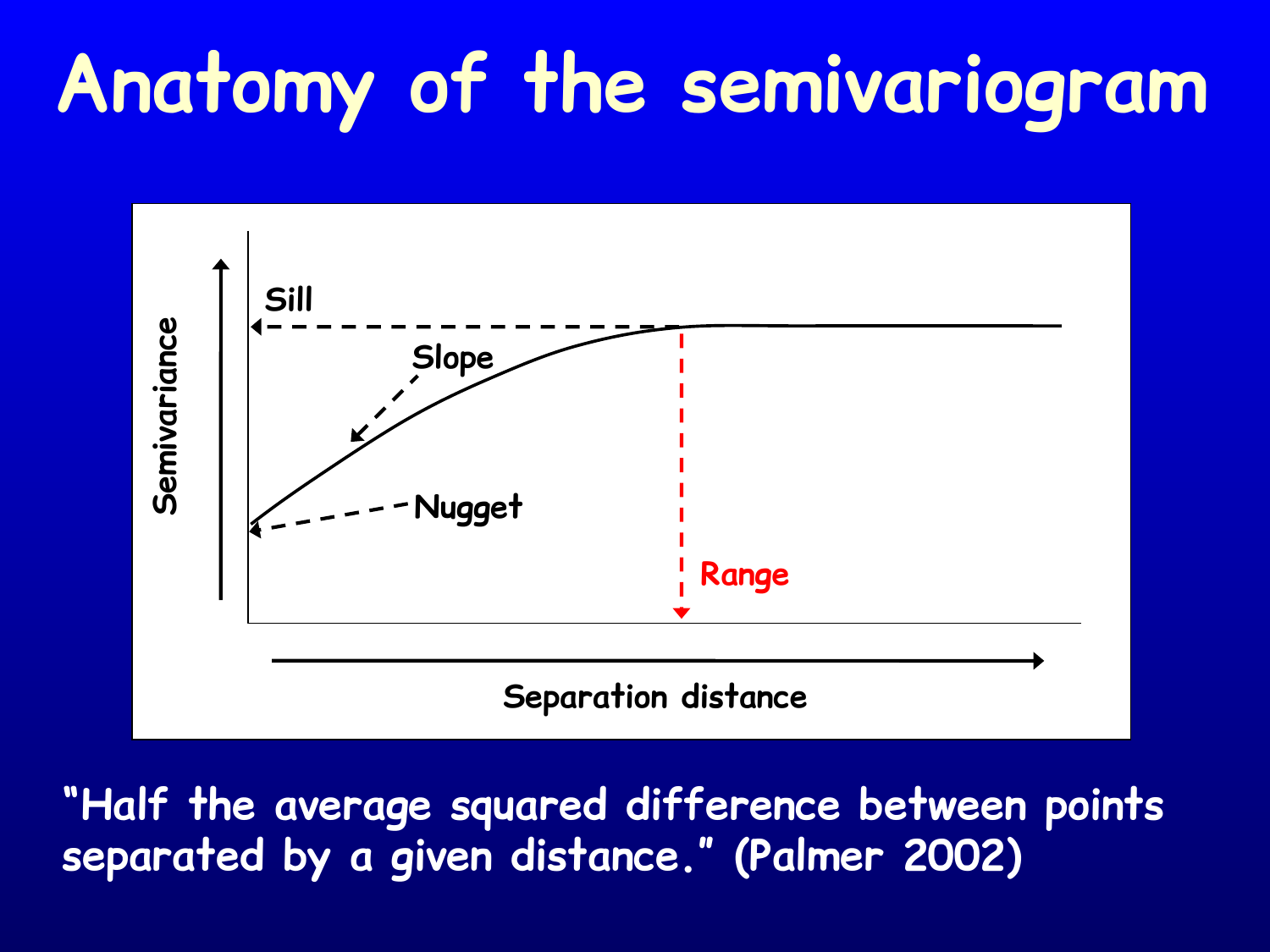

Anatomy of the semivariogram

Sill

Slope

Range
Semivariance
Nugget

Separation distance
“Half the average squared difference between points separated by a given distance.” (Palmer 2002)